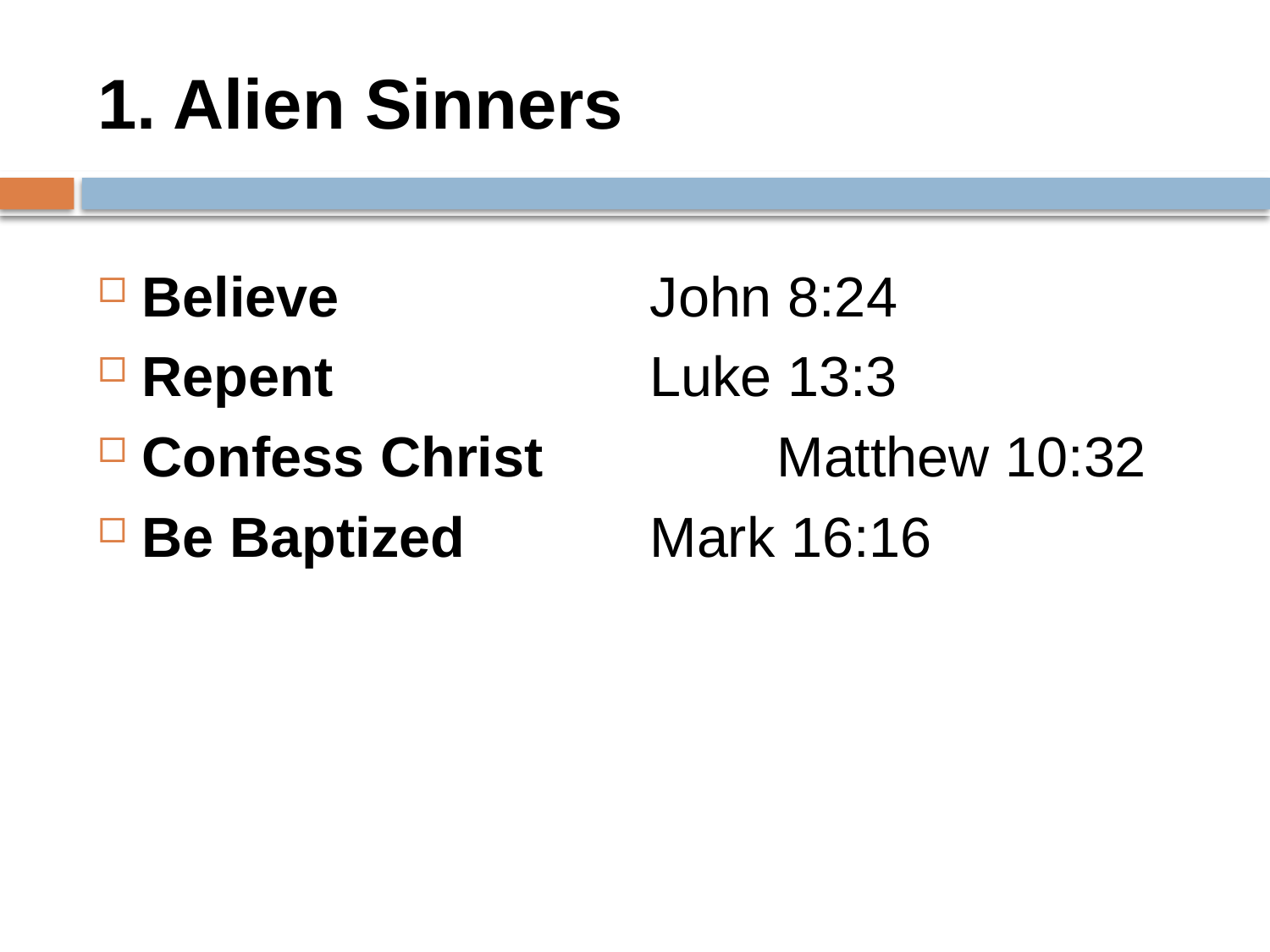

# 1. Alien Sinners
Believe 			John 8:24
Repent			Luke 13:3
Confess Christ		Matthew 10:32
Be Baptized 		Mark 16:16